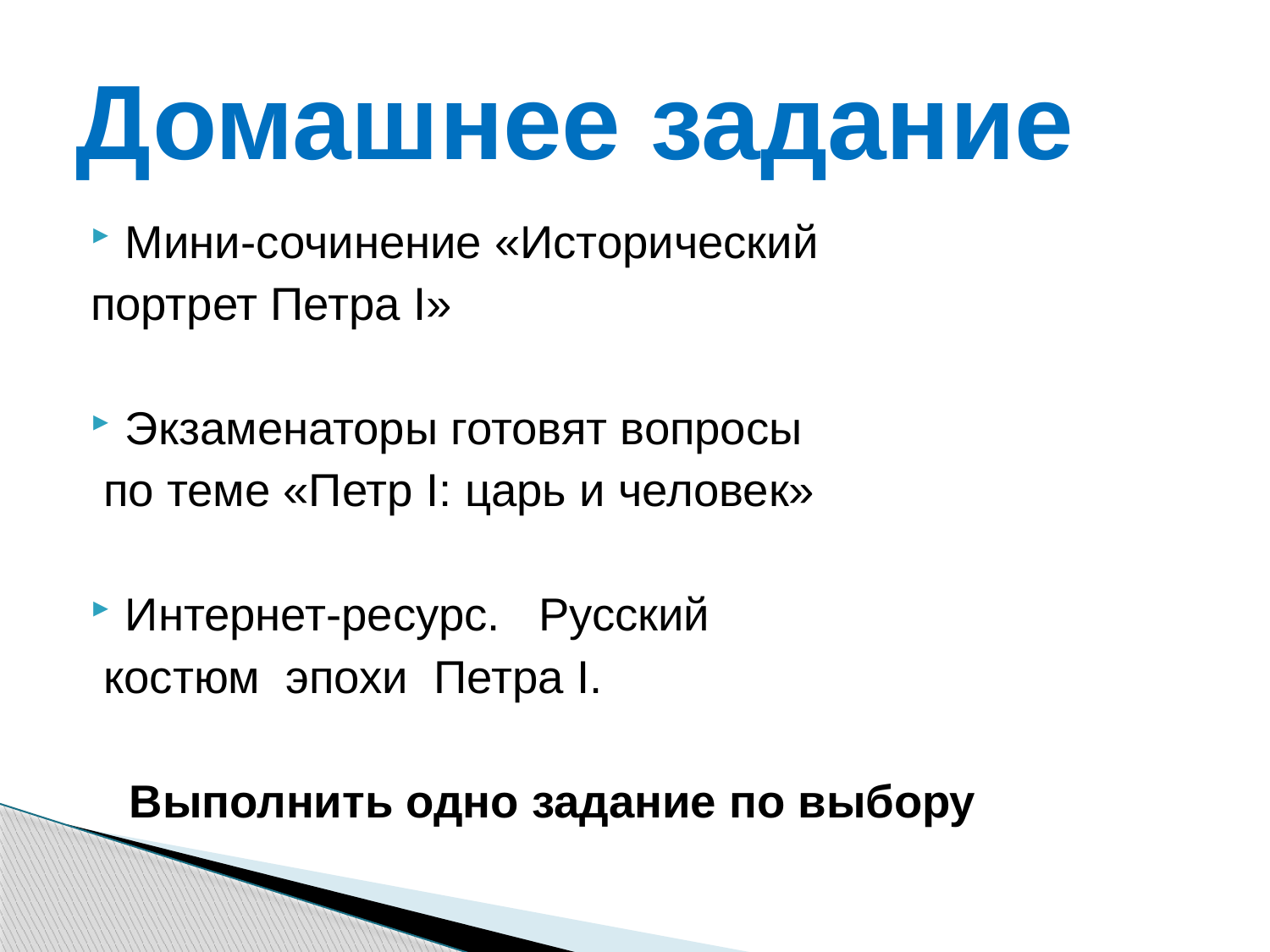

# Домашнее задание
Мини-сочинение «Исторический
портрет Петра I»

Экзаменаторы готовят вопросы
 по теме «Петр I: царь и человек»

Интернет-ресурс.   Русский
 костюм  эпохи  Петра I.

   Выполнить одно задание по выбору